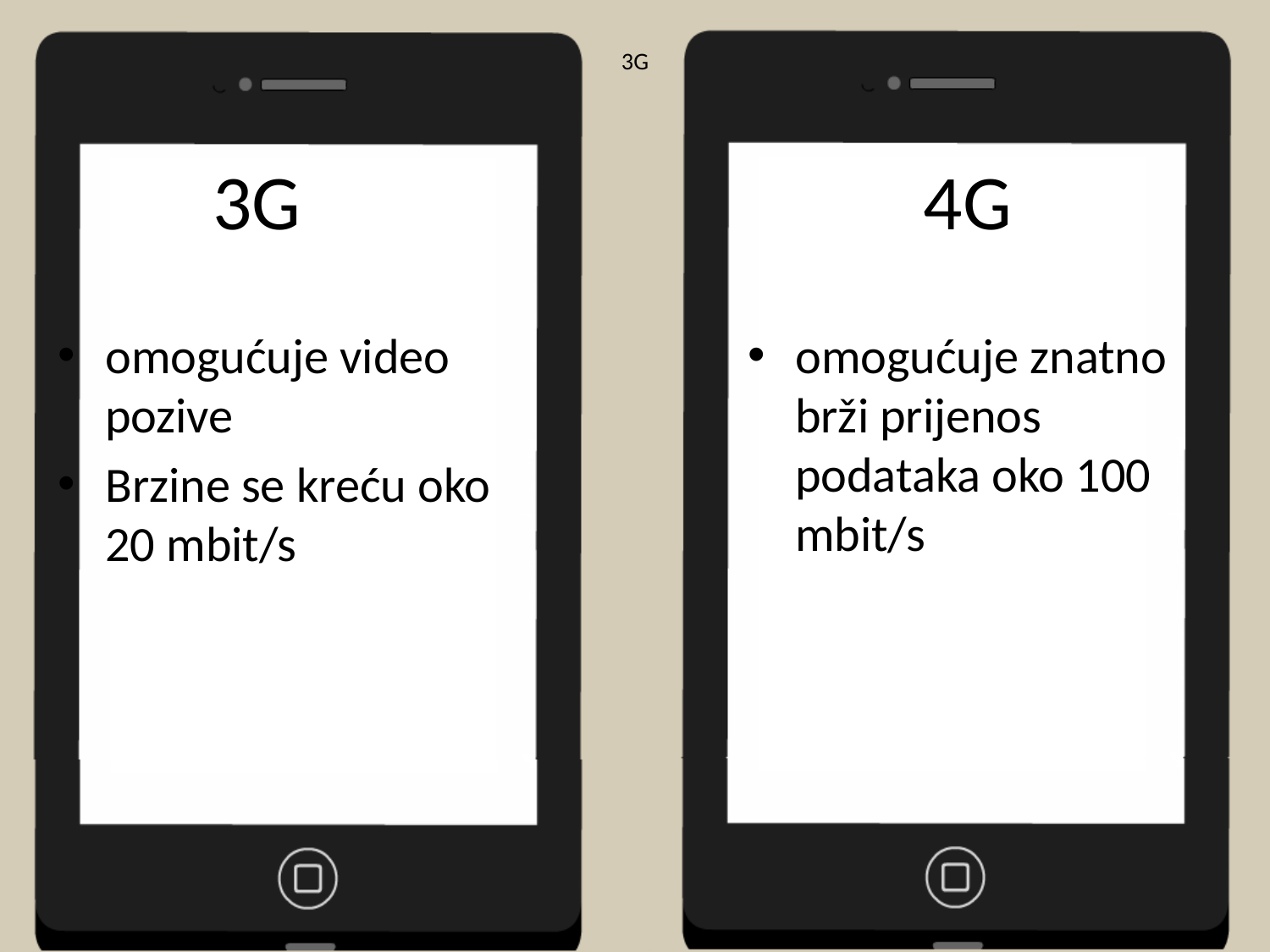

# 3G
            3G

omogućuje video pozive
Brzine se kreću oko 20 mbit/s
          4G

omogućuje znatno brži prijenos podataka oko 100 mbit/s